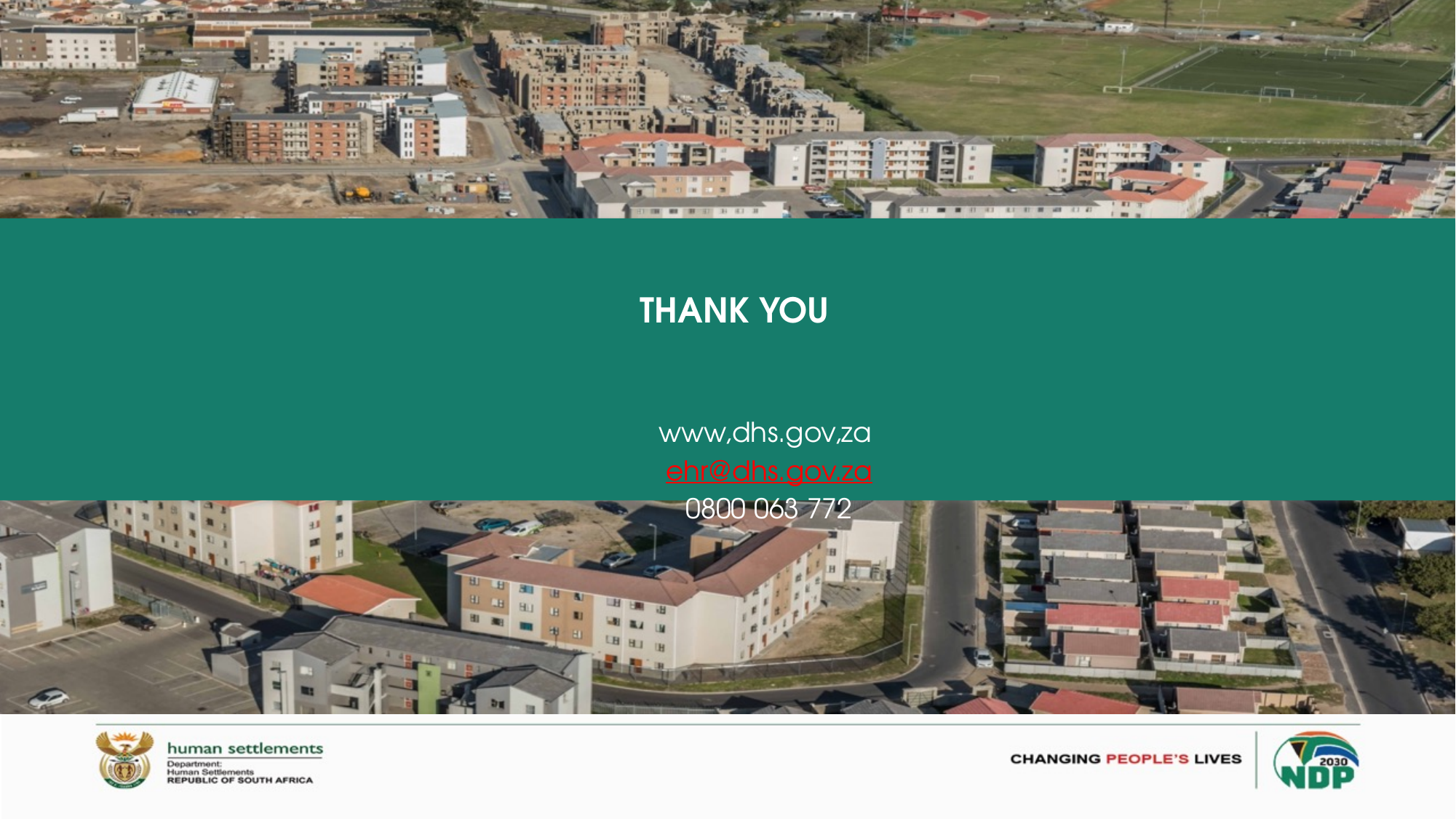

# Thank you
www,dhs.gov,za
ehr@dhs.gov.za
0800 063 772